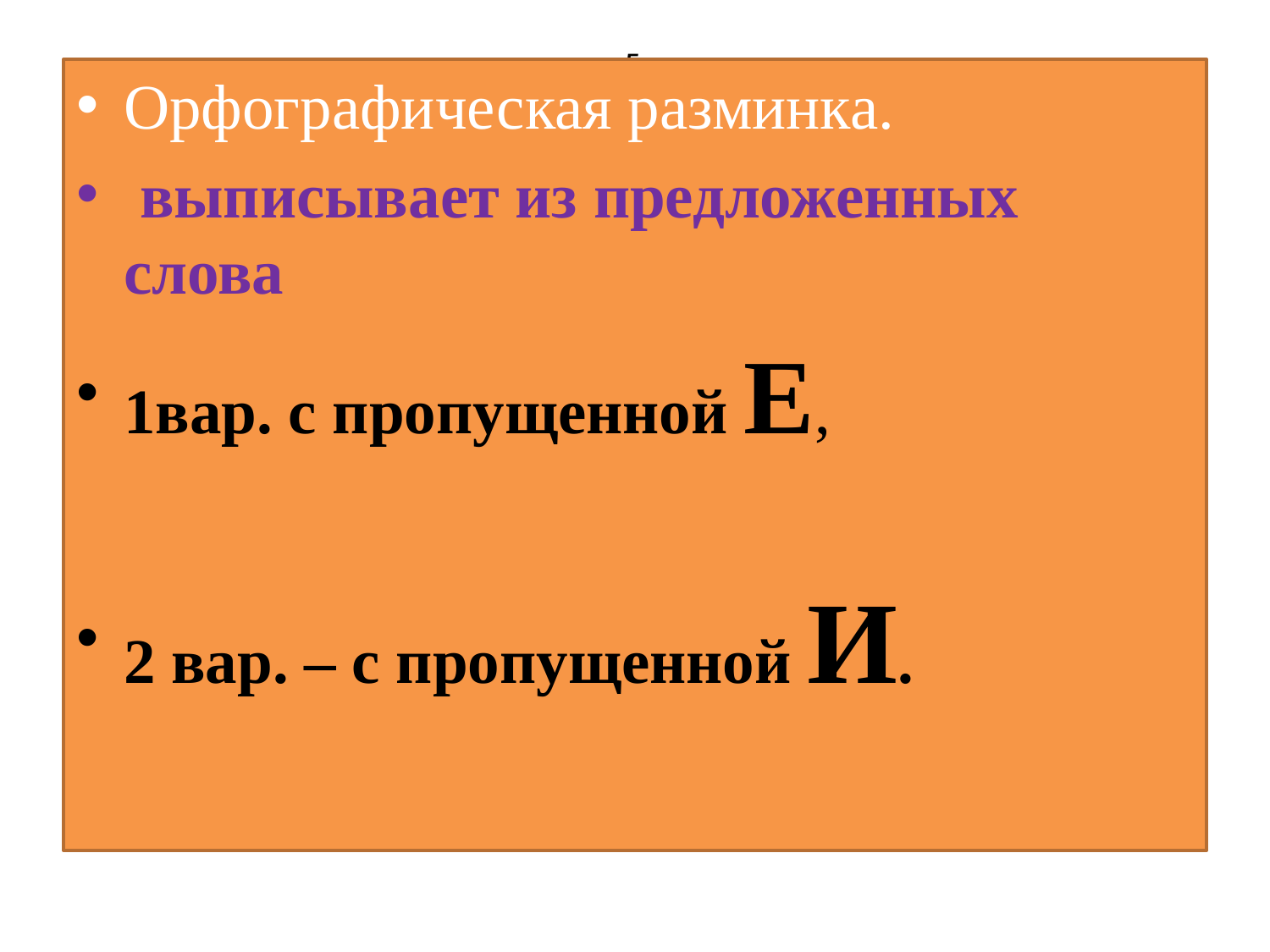

# Б.
Орфографическая разминка.
 выписывает из предложенных слова
1вар. с пропущенной Е,

2 вар. – с пропущенной И.